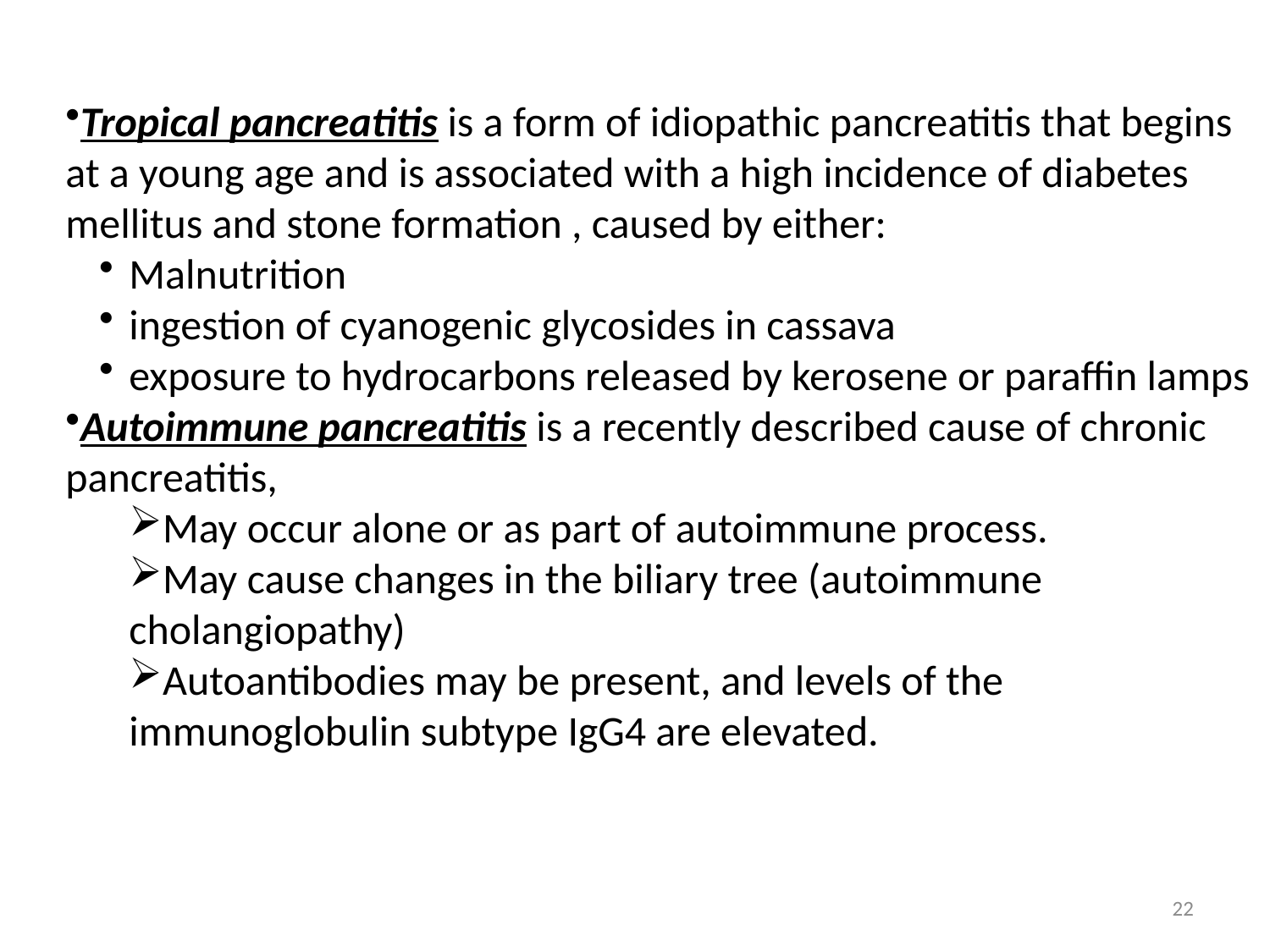

Tropical pancreatitis is a form of idiopathic pancreatitis that begins at a young age and is associated with a high incidence of diabetes mellitus and stone formation , caused by either:
Malnutrition
ingestion of cyanogenic glycosides in cassava
exposure to hydrocarbons released by kerosene or paraffin lamps
Autoimmune pancreatitis is a recently described cause of chronic pancreatitis,
May occur alone or as part of autoimmune process.
May cause changes in the biliary tree (autoimmune cholangiopathy)
Autoantibodies may be present, and levels of the immunoglobulin subtype IgG4 are elevated.

22